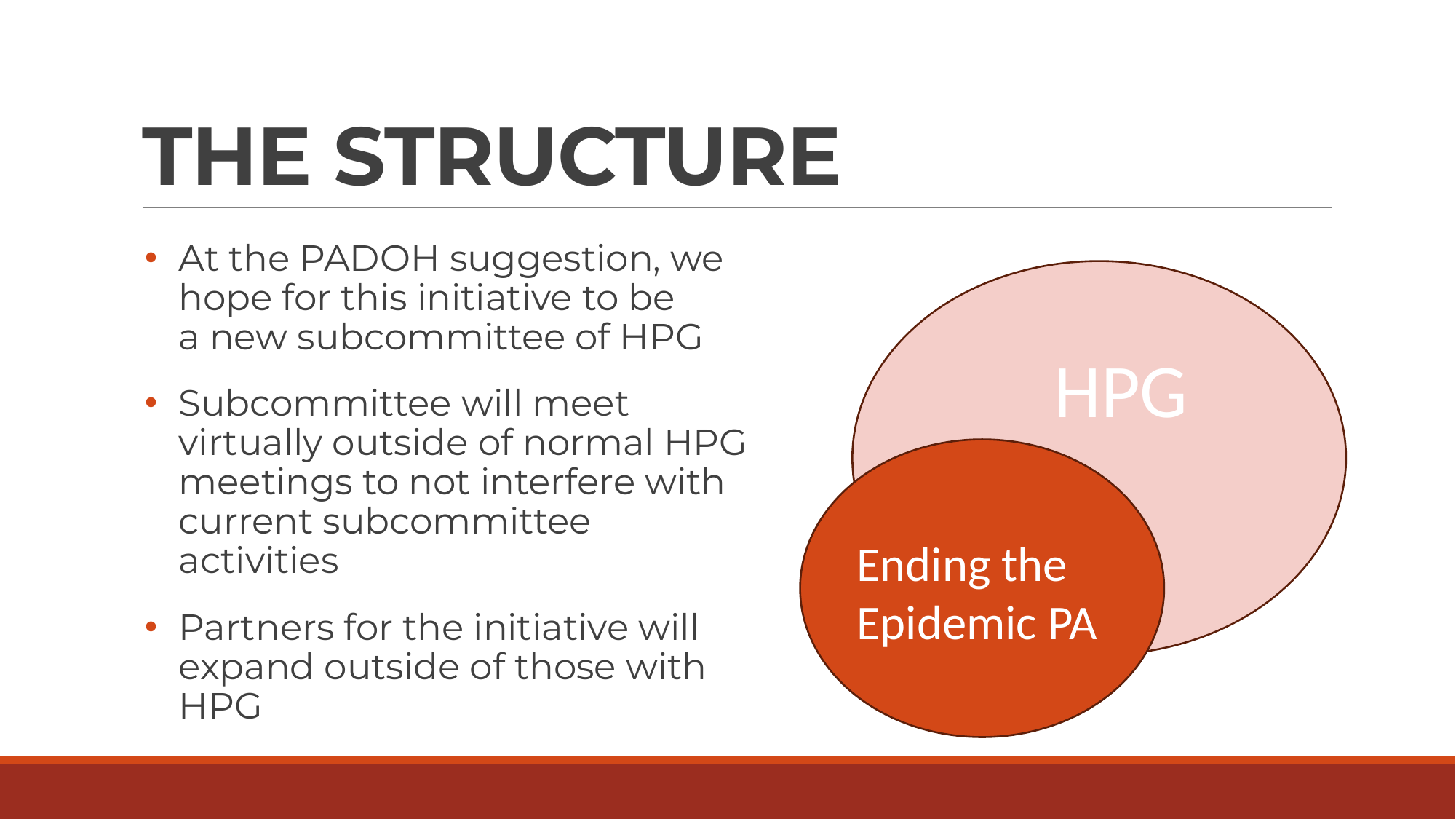

# THE STRUCTURE
At the PADOH suggestion, we hope for this initiative to be a new subcommittee of HPG
Subcommittee will meet virtually outside of normal HPG meetings to not interfere with current subcommittee activities
Partners for the initiative will expand outside of those with HPG

HPG

Ending the Epidemic PA